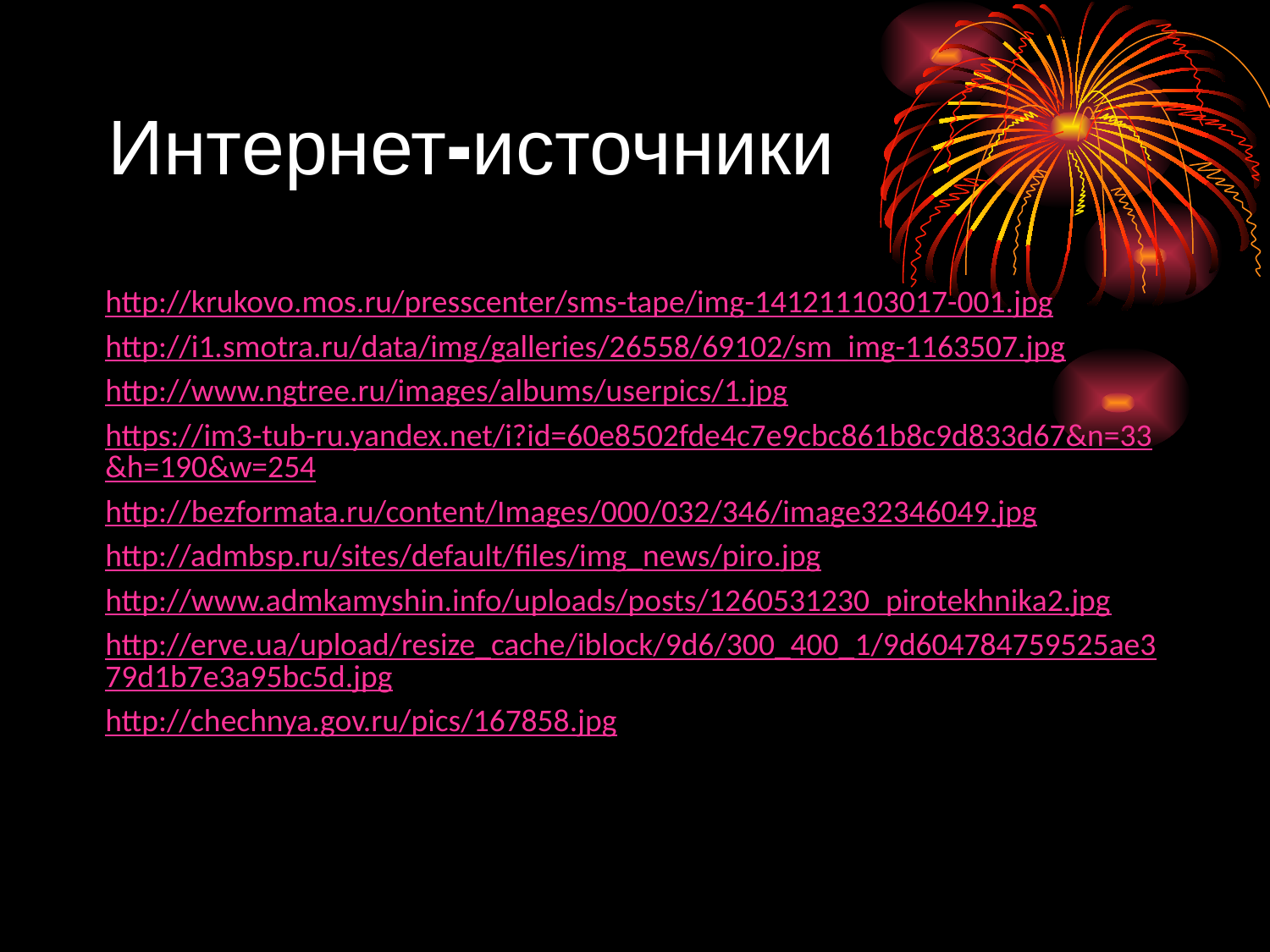

# Интернет-источники
http://krukovo.mos.ru/presscenter/sms-tape/img-141211103017-001.jpg
http://i1.smotra.ru/data/img/galleries/26558/69102/sm_img-1163507.jpg
http://www.ngtree.ru/images/albums/userpics/1.jpg
https://im3-tub-ru.yandex.net/i?id=60e8502fde4c7e9cbc861b8c9d833d67&n=33&h=190&w=254
http://bezformata.ru/content/Images/000/032/346/image32346049.jpg
http://admbsp.ru/sites/default/files/img_news/piro.jpg
http://www.admkamyshin.info/uploads/posts/1260531230_pirotekhnika2.jpg
http://erve.ua/upload/resize_cache/iblock/9d6/300_400_1/9d604784759525ae379d1b7e3a95bc5d.jpg
http://chechnya.gov.ru/pics/167858.jpg